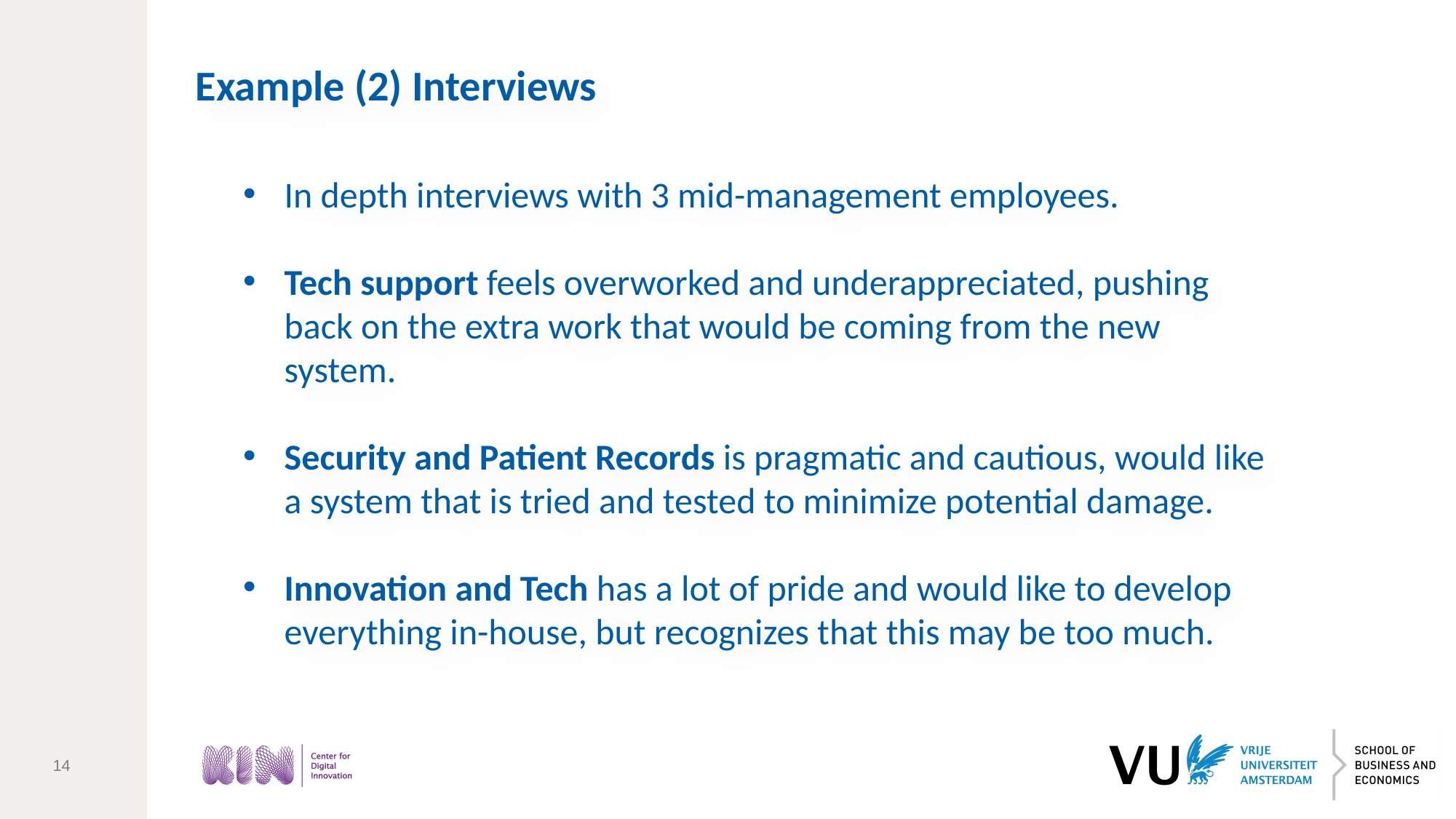

Example (2) Interviews
In depth interviews with 3 mid-management employees.

Tech support feels overworked and underappreciated, pushing back on the extra work that would be coming from the new system.

Security and Patient Records is pragmatic and cautious, would like a system that is tried and tested to minimize potential damage.

Innovation and Tech has a lot of pride and would like to develop everything in-house, but recognizes that this may be too much.
14